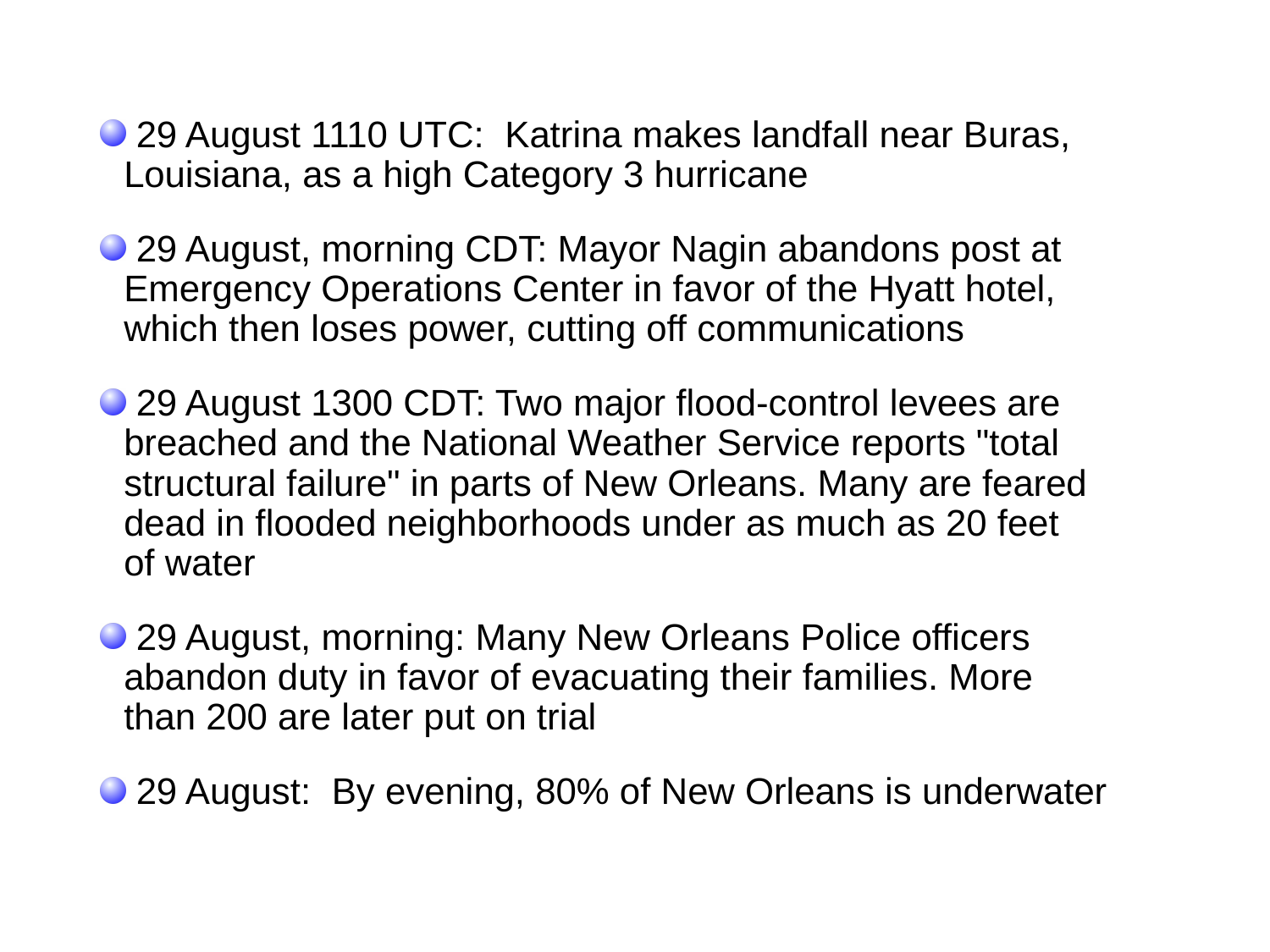

29 August 1110 UTC:  Katrina makes landfall near Buras, 	Louisiana, as a high Category 3 hurricane
 29 August, morning CDT: Mayor Nagin abandons post at 	Emergency Operations Center in favor of the Hyatt hotel, 	which then loses power, cutting off communications
 29 August 1300 CDT: Two major flood-control levees are 	breached and the National Weather Service reports "total 	structural failure" in parts of New Orleans. Many are feared 	dead in flooded neighborhoods under as much as 20 feet 	of water
 29 August, morning: Many New Orleans Police officers 	abandon duty in favor of evacuating their families. More 	than 200 are later put on trial
 29 August:  By evening, 80% of New Orleans is underwater